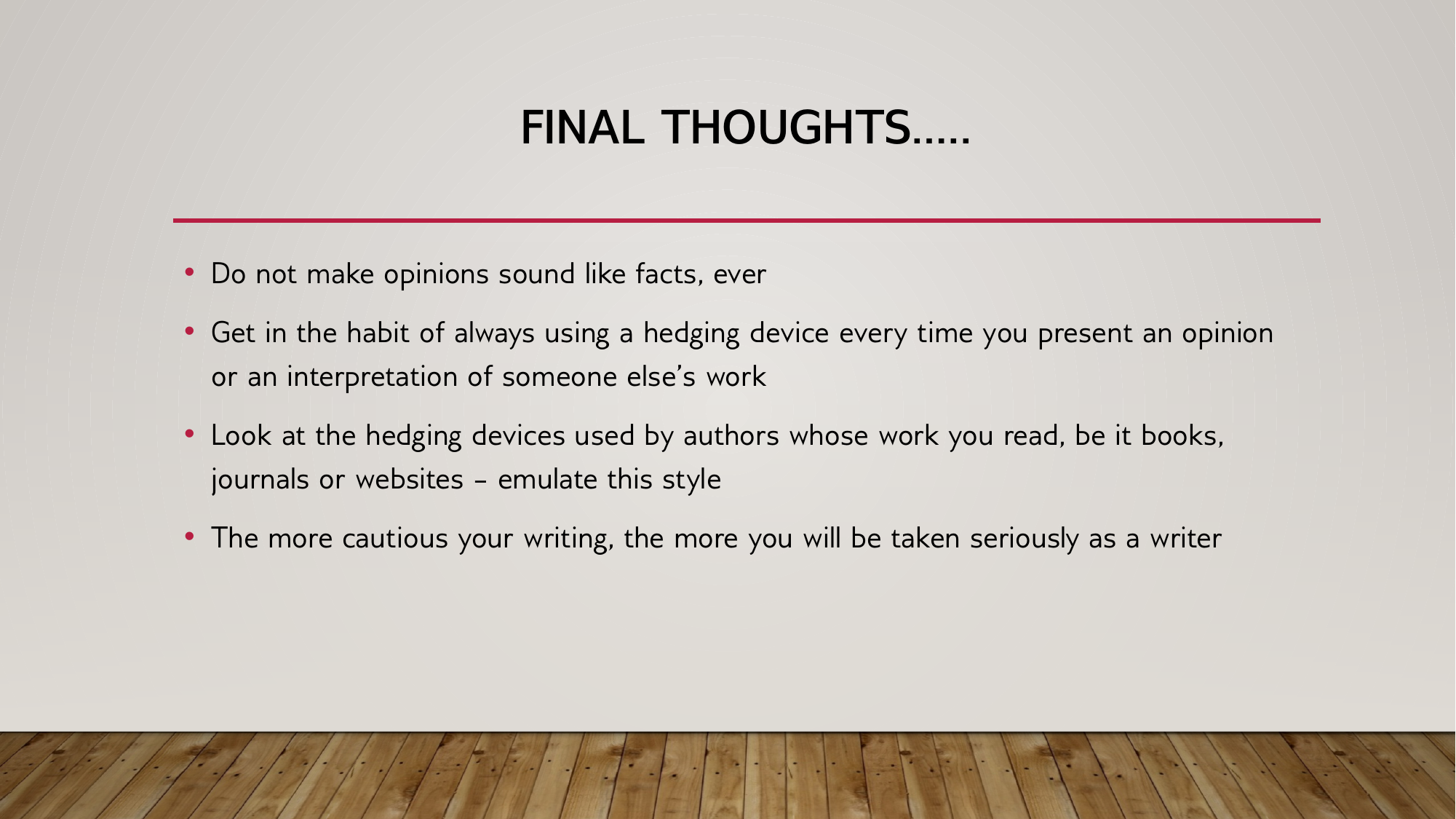

# FINAL THOUGHTS…..
Do not make opinions sound like facts, ever
Get in the habit of always using a hedging device every time you present an opinion or an interpretation of someone else’s work
Look at the hedging devices used by authors whose work you read, be it books, journals or websites – emulate this style
The more cautious your writing, the more you will be taken seriously as a writer